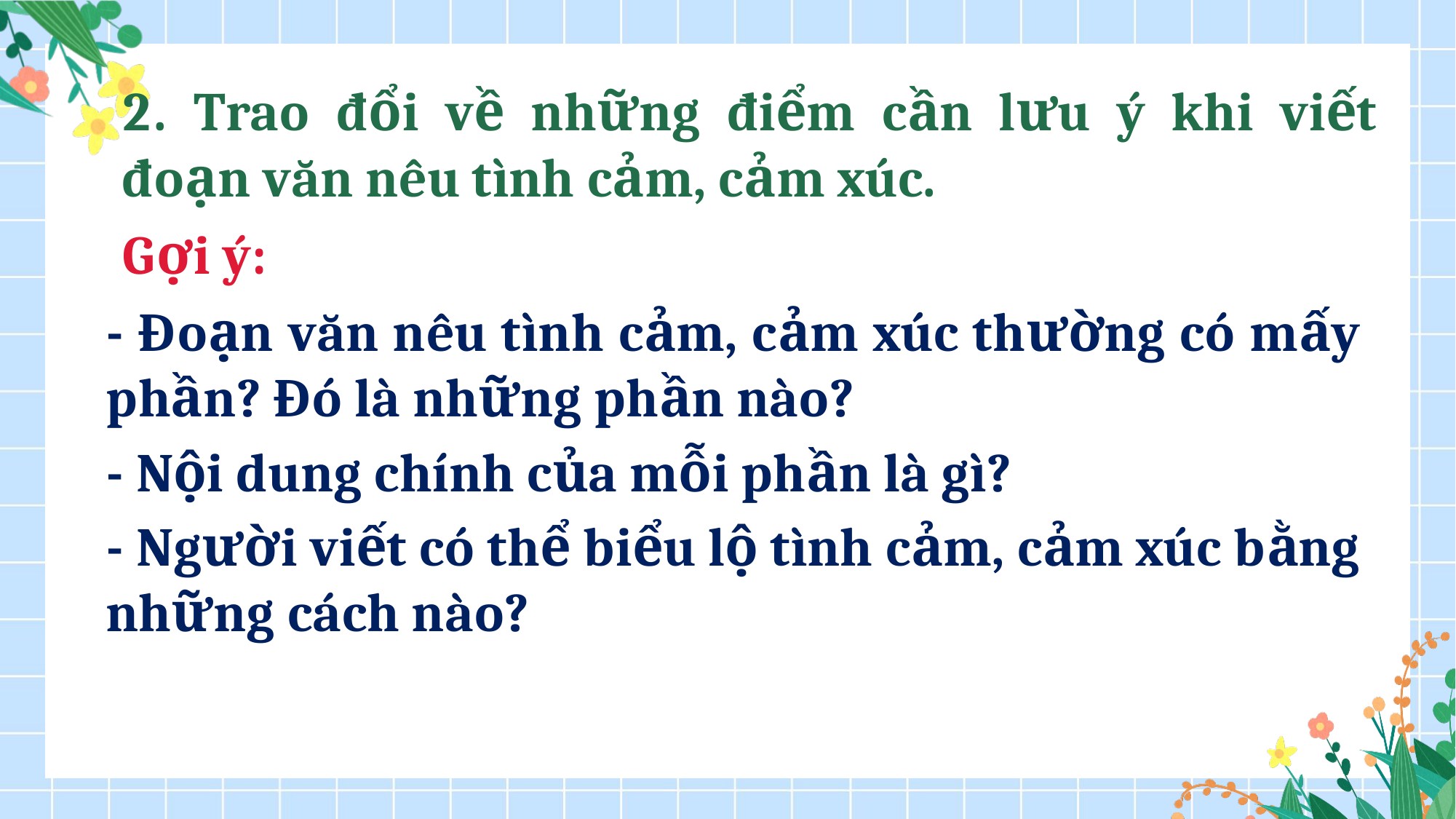

2. Trao đổi về những điểm cần lưu ý khi viết đoạn văn nêu tình cảm, cảm xúc.
Gợi ý:
- Đoạn văn nêu tình cảm, cảm xúc thường có mấy phần? Đó là những phần nào?
- Nội dung chính của mỗi phần là gì?
- Người viết có thể biểu lộ tình cảm, cảm xúc bằng những cách nào?